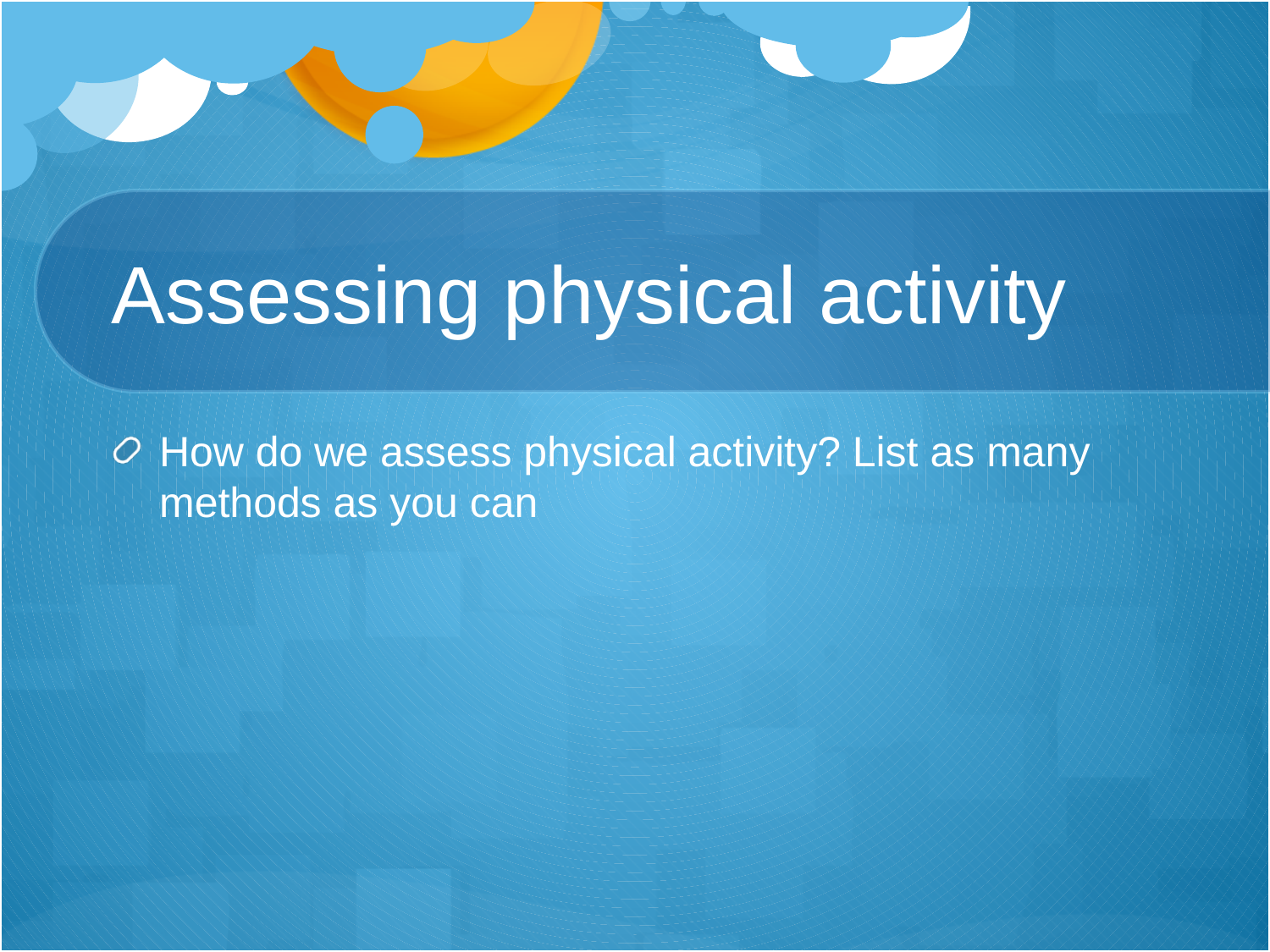

# Assessing physical activity
How do we assess physical activity? List as many methods as you can